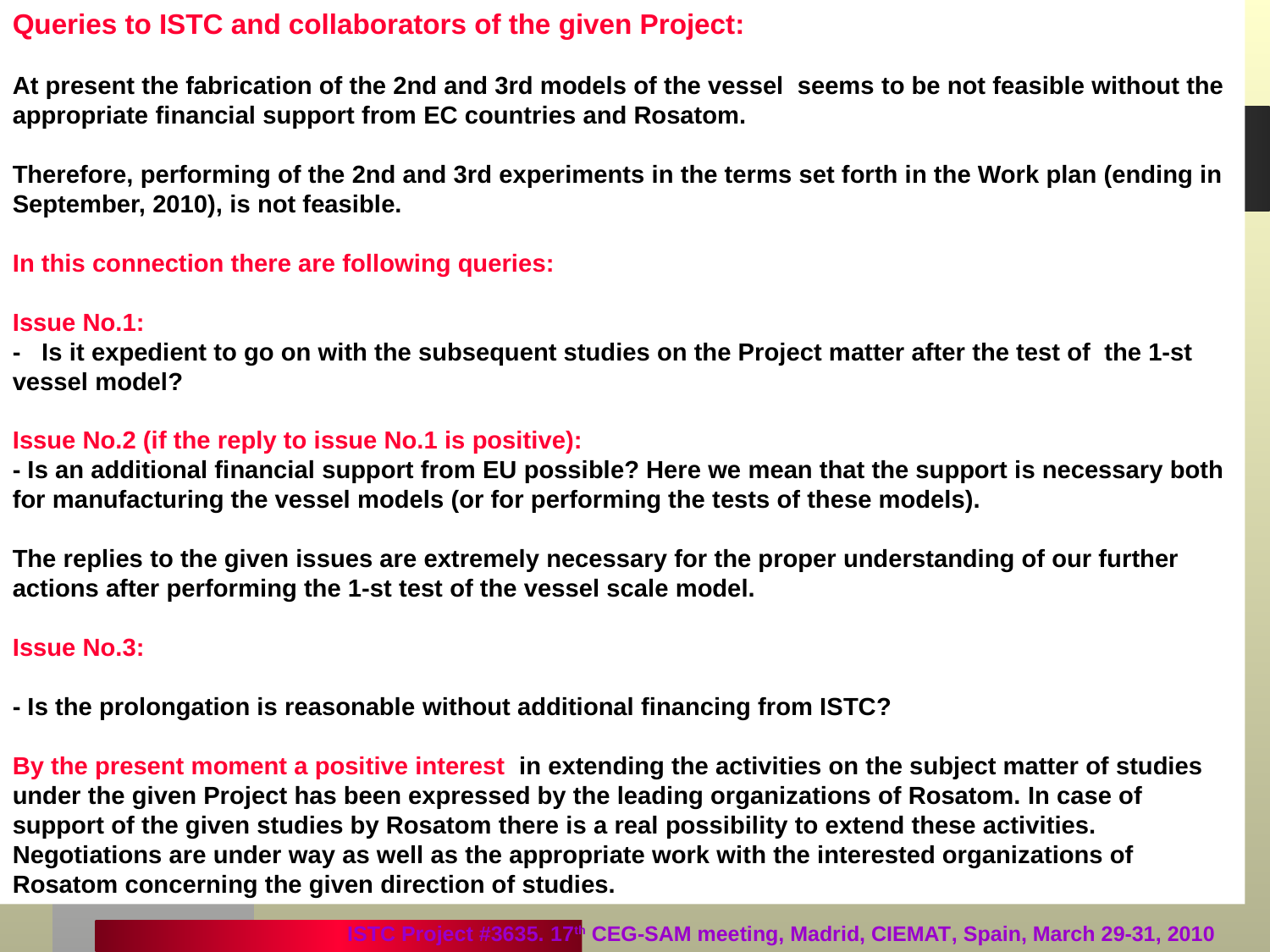

Queries to ISTC and collaborators of the given Project:

At present the fabrication of the 2nd and 3rd models of the vessel  seems to be not feasible without the appropriate financial support from EC countries and Rosatom.

Therefore, performing of the 2nd and 3rd experiments in the terms set forth in the Work plan (ending in September, 2010), is not feasible.

In this connection there are following queries:

Issue No.1:
-   Is it expedient to go on with the subsequent studies on the Project matter after the test of  the 1-st  vessel model?

Issue No.2 (if the reply to issue No.1 is positive):
- Is an additional financial support from EU possible? Here we mean that the support is necessary both for manufacturing the vessel models (or for performing the tests of these models).

The replies to the given issues are extremely necessary for the proper understanding of our further actions after performing the 1-st test of the vessel scale model.

Issue No.3:

- Is the prolongation is reasonable without additional financing from ISTC?

By the present moment a positive interest  in extending the activities on the subject matter of studies under the given Project has been expressed by the leading organizations of Rosatom. In case of support of the given studies by Rosatom there is a real possibility to extend these activities. 	Negotiations are under way as well as the appropriate work with the interested organizations of Rosatom concerning the given direction of studies.

ISTC Project #3635. 17th CEG-SAM meeting, Madrid, CIEMAT, Spain, March 29-31, 2010